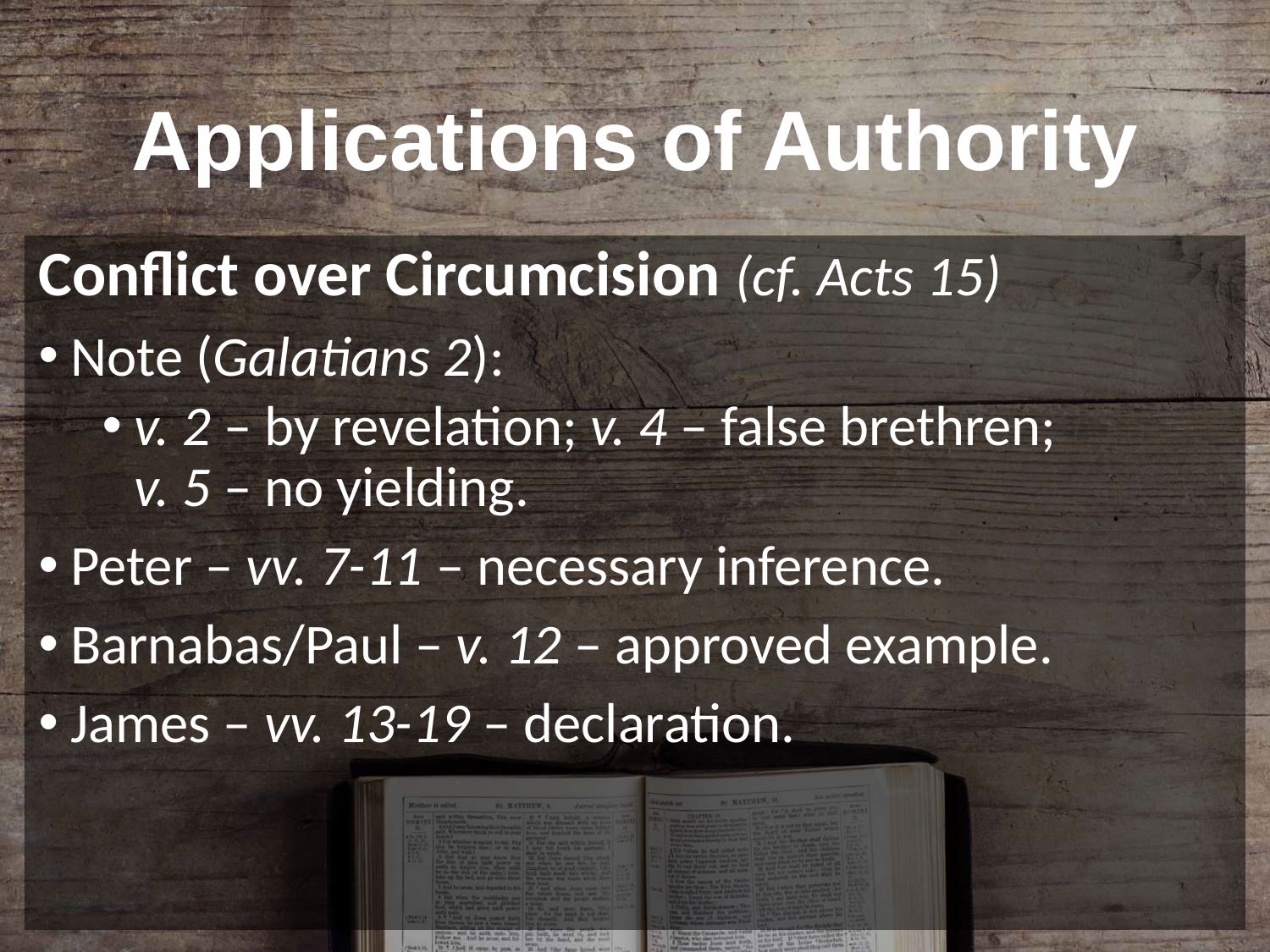

# Applications of Authority
Conflict over Circumcision (cf. Acts 15)
Note (Galatians 2):
v. 2 – by revelation; v. 4 – false brethren;           v. 5 – no yielding.
Peter – vv. 7-11 – necessary inference.
Barnabas/Paul – v. 12 – approved example.
James – vv. 13-19 – declaration.